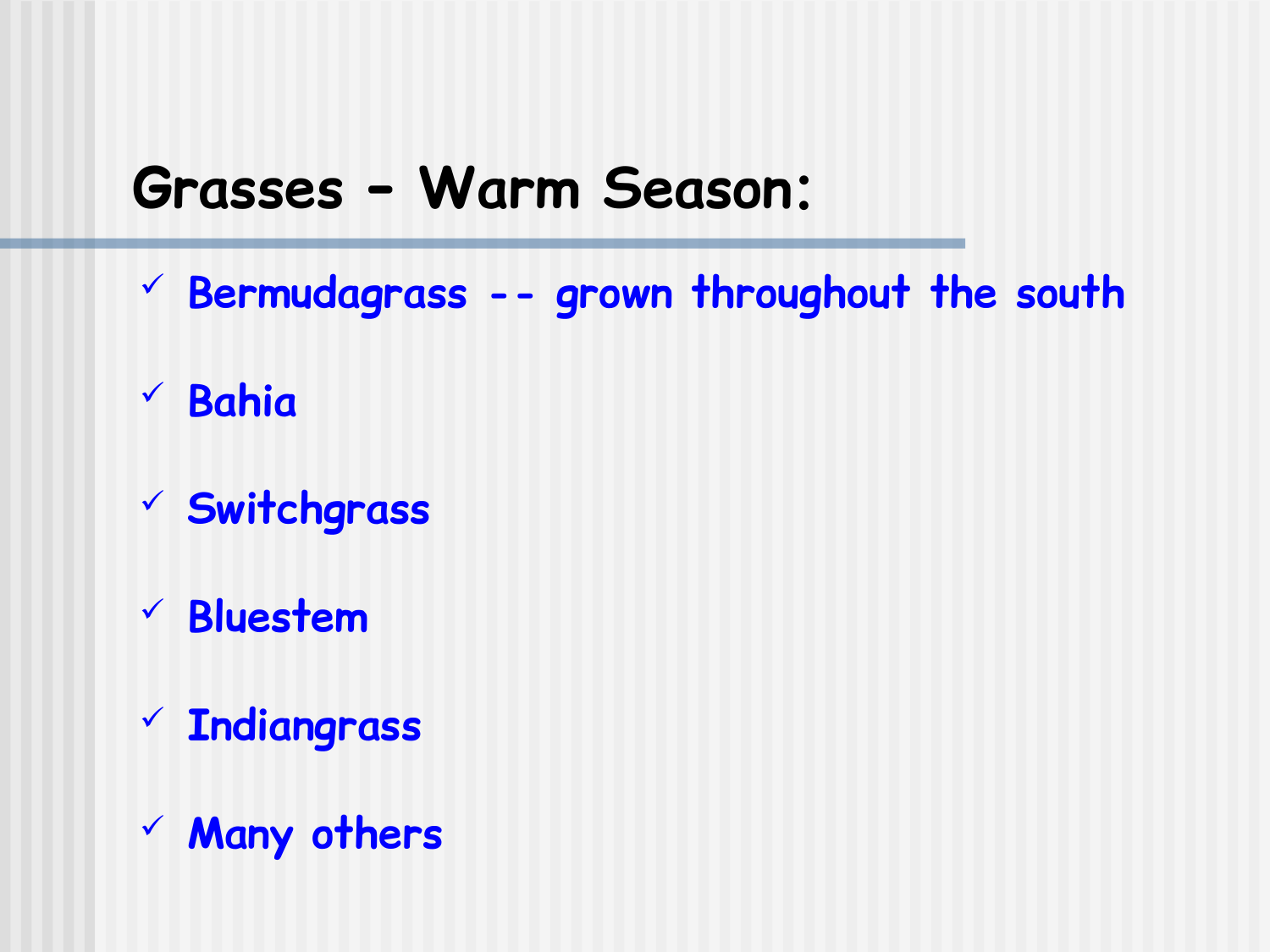

# Grasses – Warm Season:
Bermudagrass -- grown throughout the south

Bahia

Switchgrass

Bluestem

Indiangrass

Many others